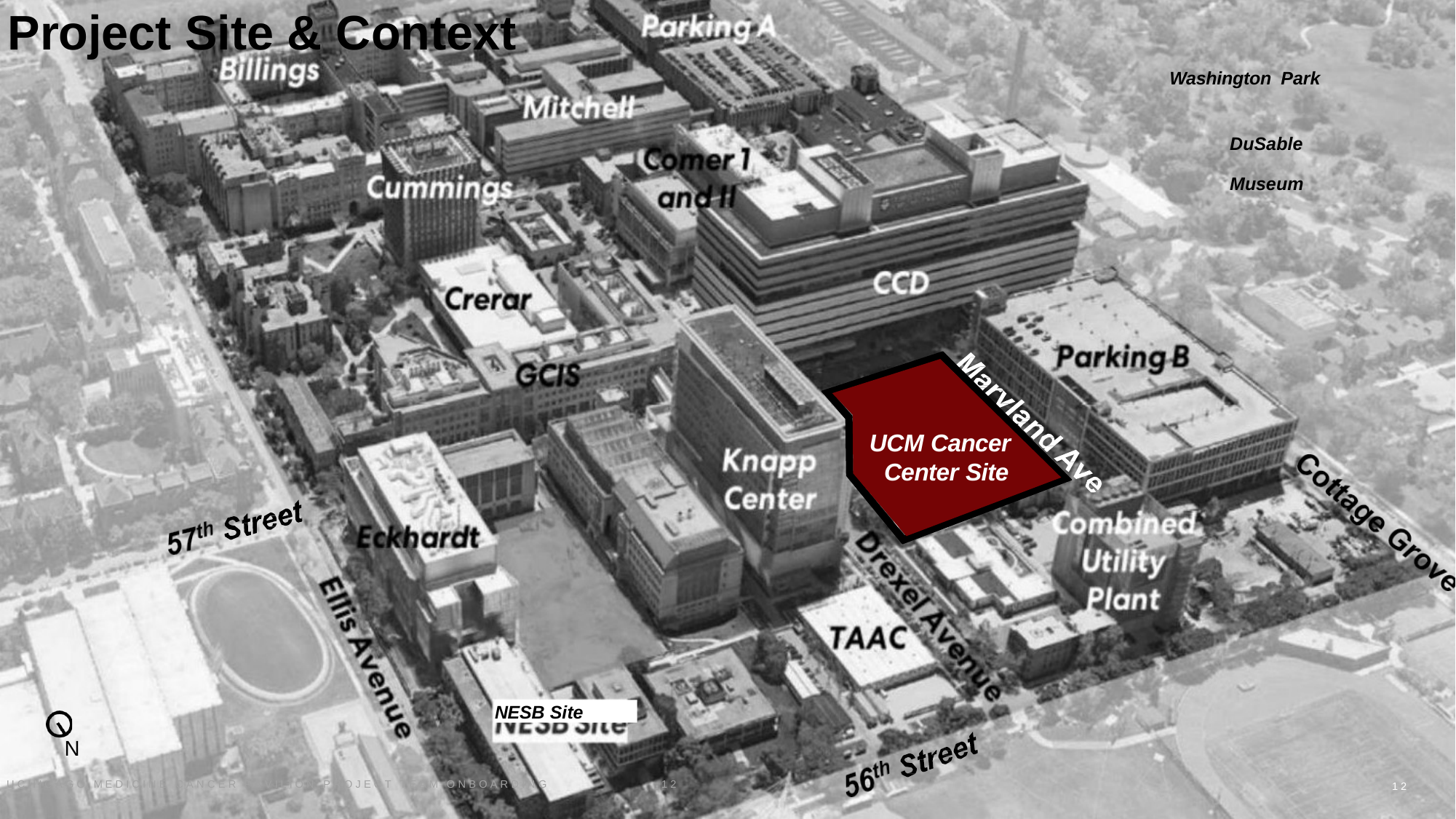

Project Site & Context

U C H I C A G O   M E D I C I N E   C A N C E R  P A V I L I O N   P R O J E C T   T E A M   O N B O A R D I N G		1 2
Washington Park

DuSable  Museum

UCM Cancer  Center Site

NESB Site

N

1 2